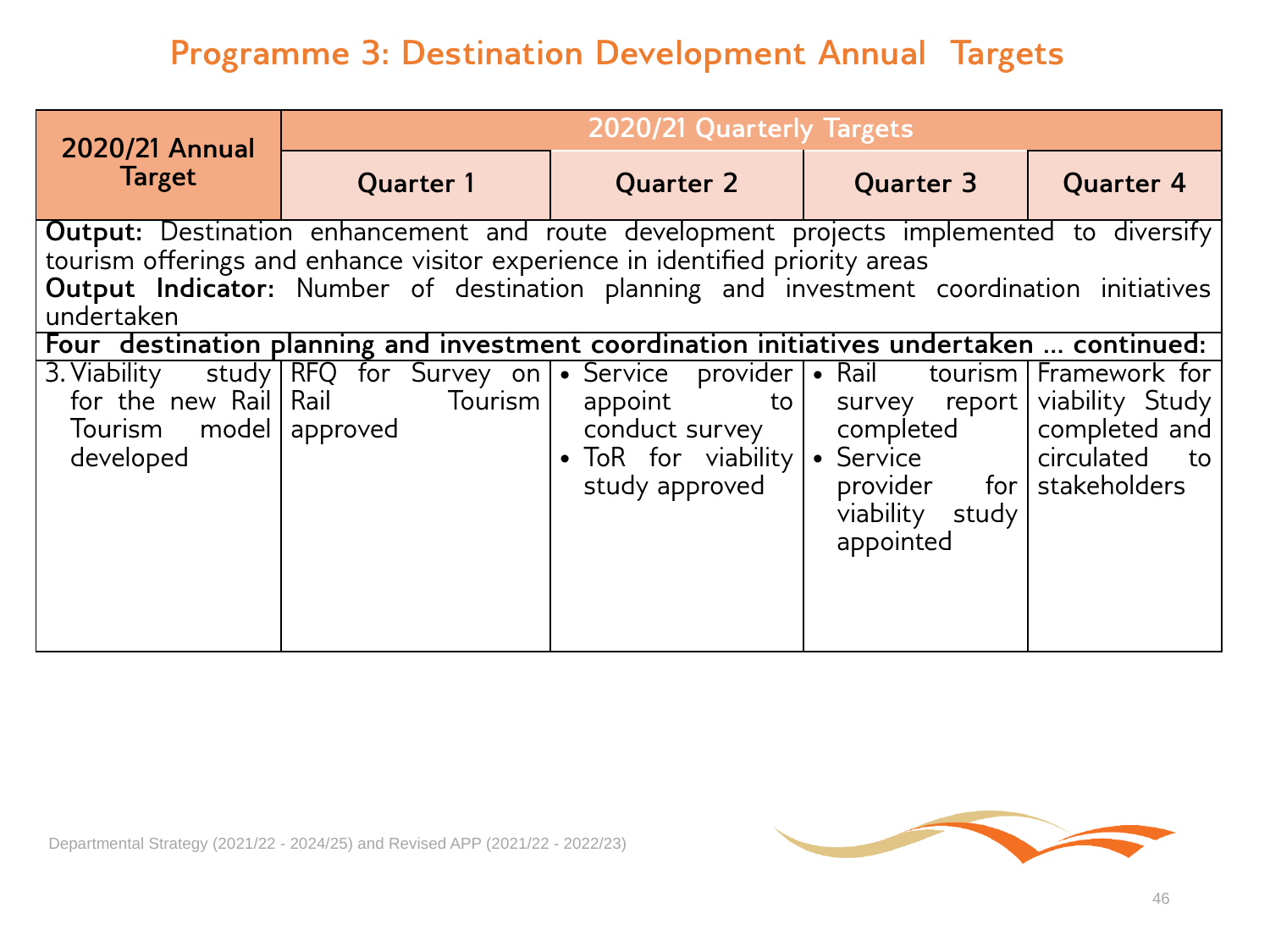

# Programme 3: Destination Development Annual  Targets
| 2020/21 Annual Target | 2020/21 Quarterly Targets |  |  |  |
| --- | --- | --- | --- | --- |
|  | Quarter 1 | Quarter 2 | Quarter 3 | Quarter 4 |
| Output: Destination enhancement and route development projects implemented to diversify tourism offerings and enhance visitor experience in identified priority areas Output Indicator: Number of destination planning and investment coordination initiatives undertaken |  |  |  |  |
| Four destination planning and investment coordination initiatives undertaken … continued: |  |  |  |  |
| Viability study for the new Rail Tourism model developed | RFQ for Survey on Rail Tourism approved | Service provider appoint to conduct survey ToR for viability study approved | Rail tourism survey report completed Service provider for viability study appointed | Framework for viability Study completed and circulated to stakeholders |
Departmental Strategy (2021/22 - 2024/25) and Revised APP (2021/22 - 2022/23)
46